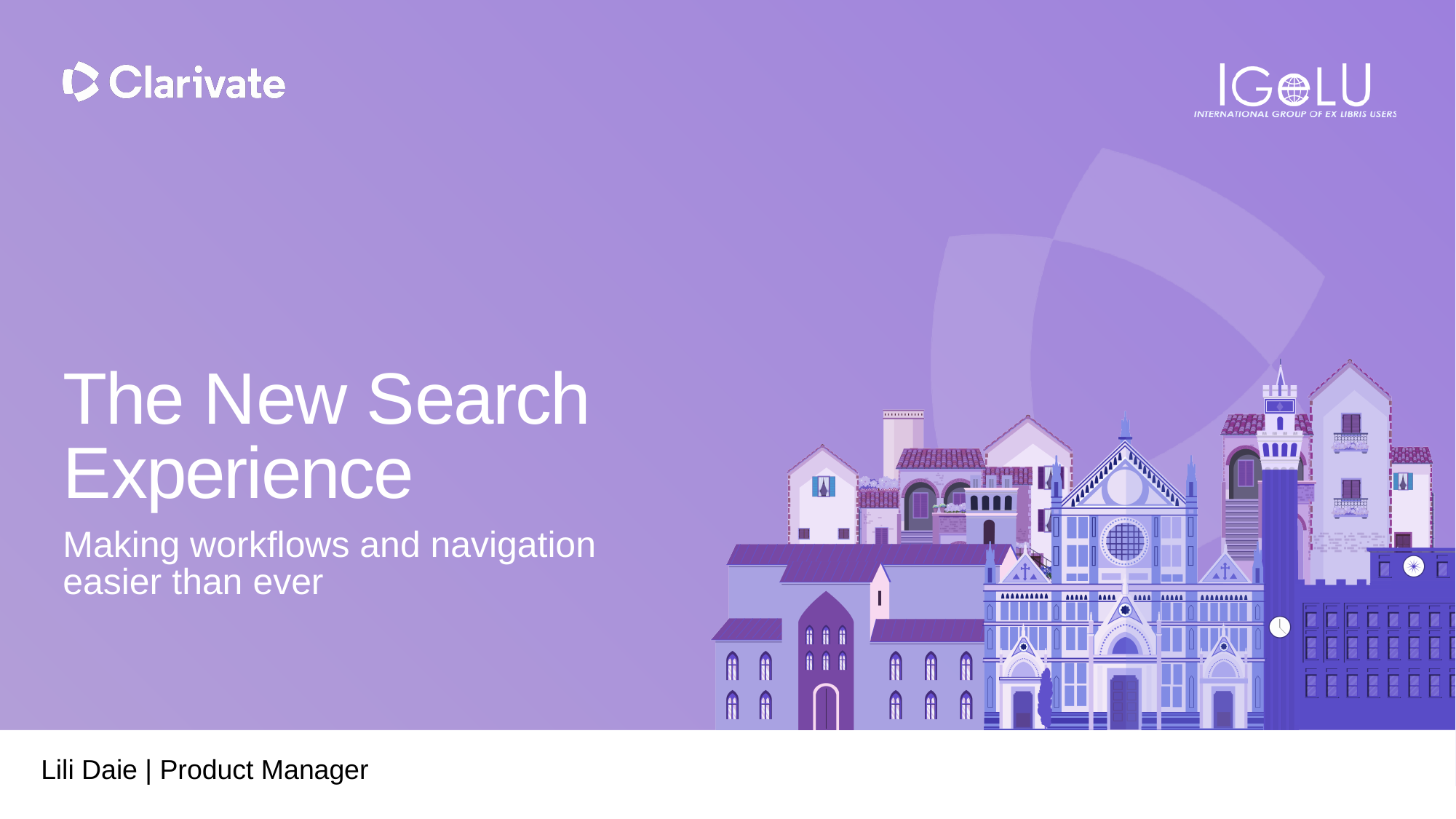

The New Search Experience
Making workflows and navigation easier than ever
Lili Daie | Product Manager